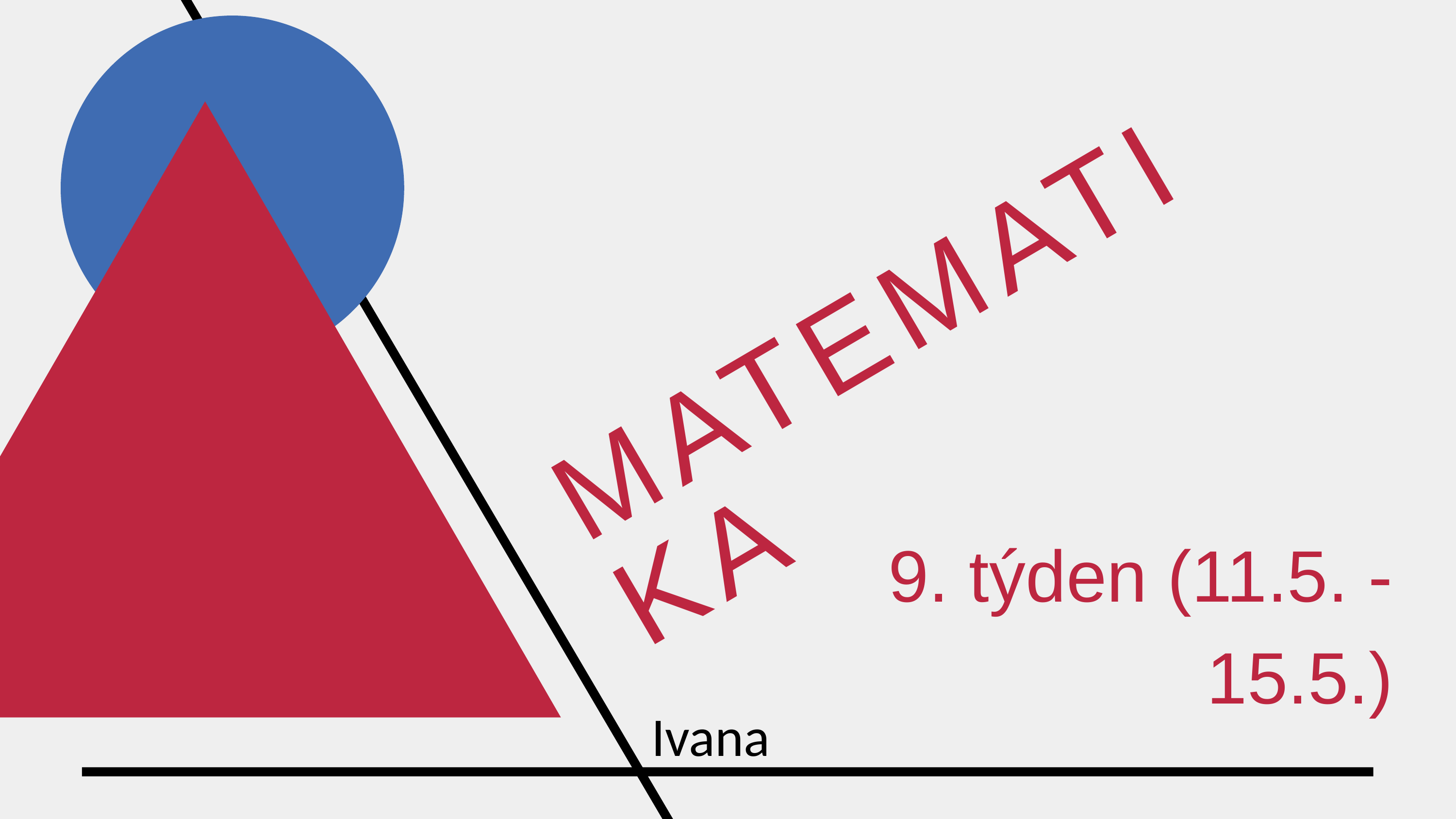

MATEMATIKA
9. týden (11.5. - 15.5.)
Ivana